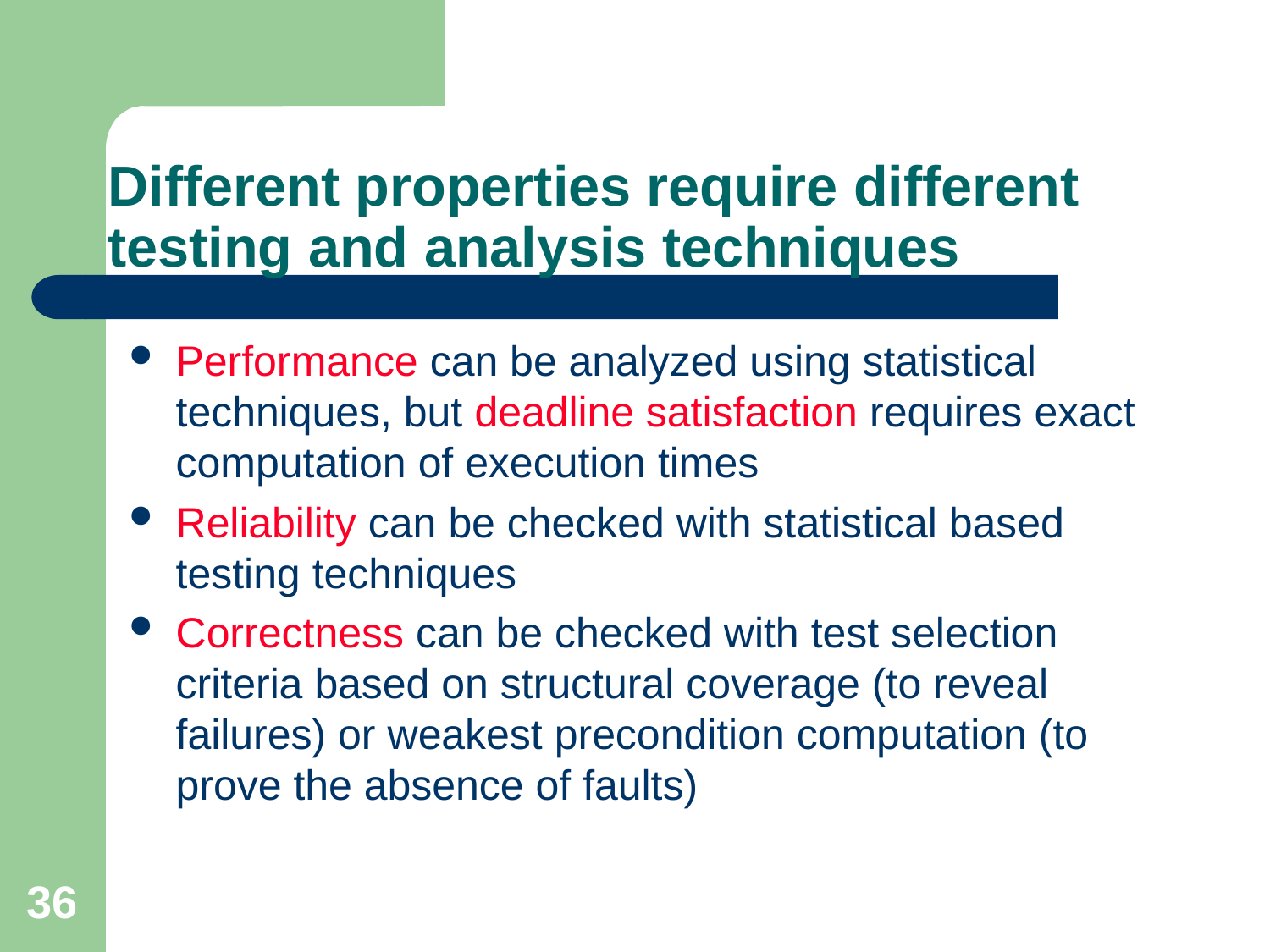

# Different properties require different testing and analysis techniques
Performance can be analyzed using statistical techniques, but deadline satisfaction requires exact computation of execution times
Reliability can be checked with statistical based testing techniques
Correctness can be checked with test selection criteria based on structural coverage (to reveal failures) or weakest precondition computation (to prove the absence of faults)
36